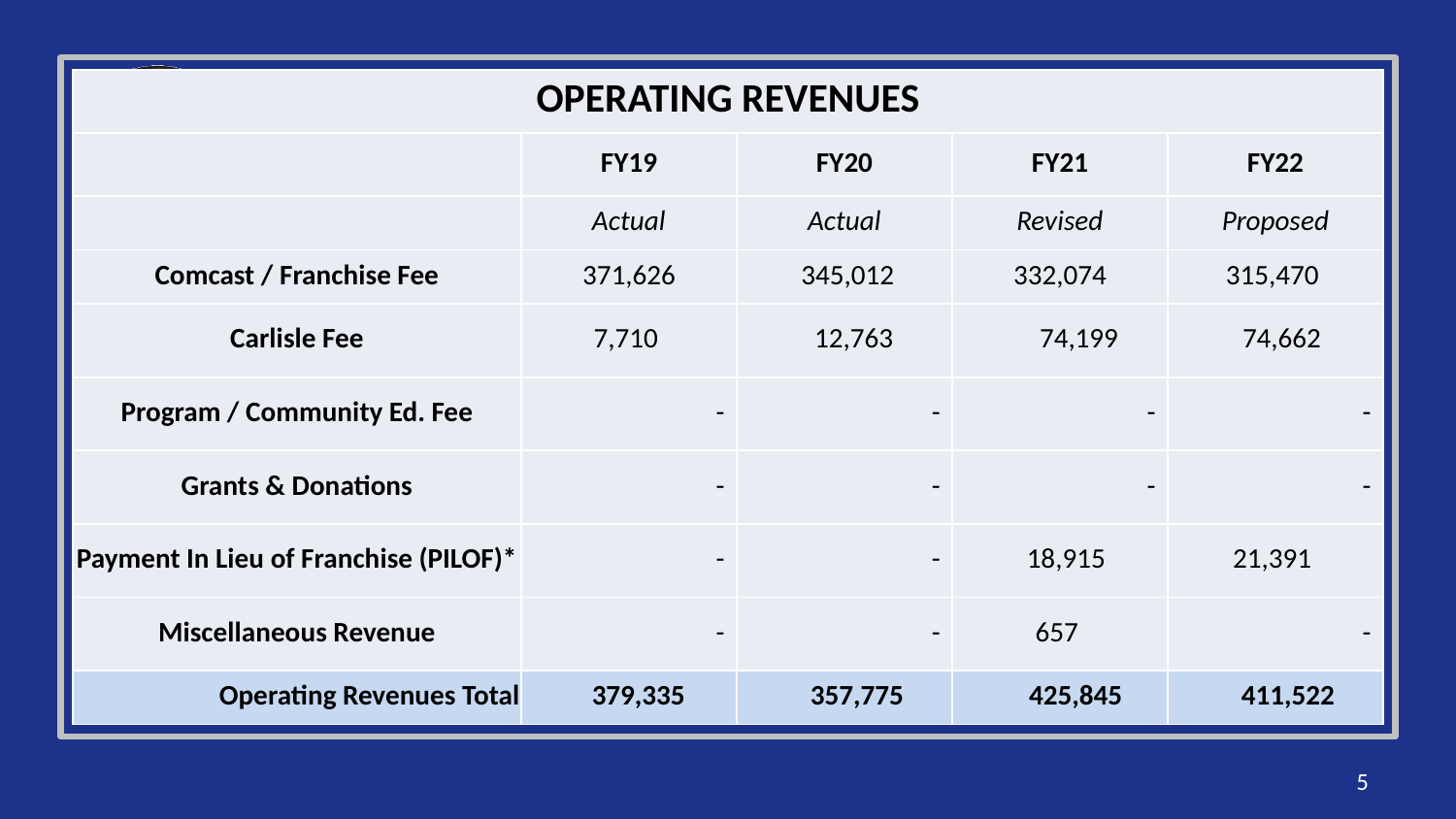

ARTICLE 25: PEG & Cable Fund
| OPERATING REVENUES |  |  |  |  |
| --- | --- | --- | --- | --- |
|  | FY19 | FY20 | FY21 | FY22 |
|  | Actual | Actual | Revised | Proposed |
| Comcast / Franchise Fee | 371,626 | 345,012 | 332,074 | 315,470 |
| Carlisle Fee | 7,710 | 12,763 | 74,199 | 74,662 |
| Program / Community Ed. Fee | - | - | - | - |
| Grants & Donations | - | - | - | - |
| Payment In Lieu of Franchise (PILOF)\* | - | - | 18,915 | 21,391 |
| Miscellaneous Revenue | - | - | 657 | - |
| Operating Revenues Total | 379,335 | 357,775 | 425,845 | 411,522 |
5